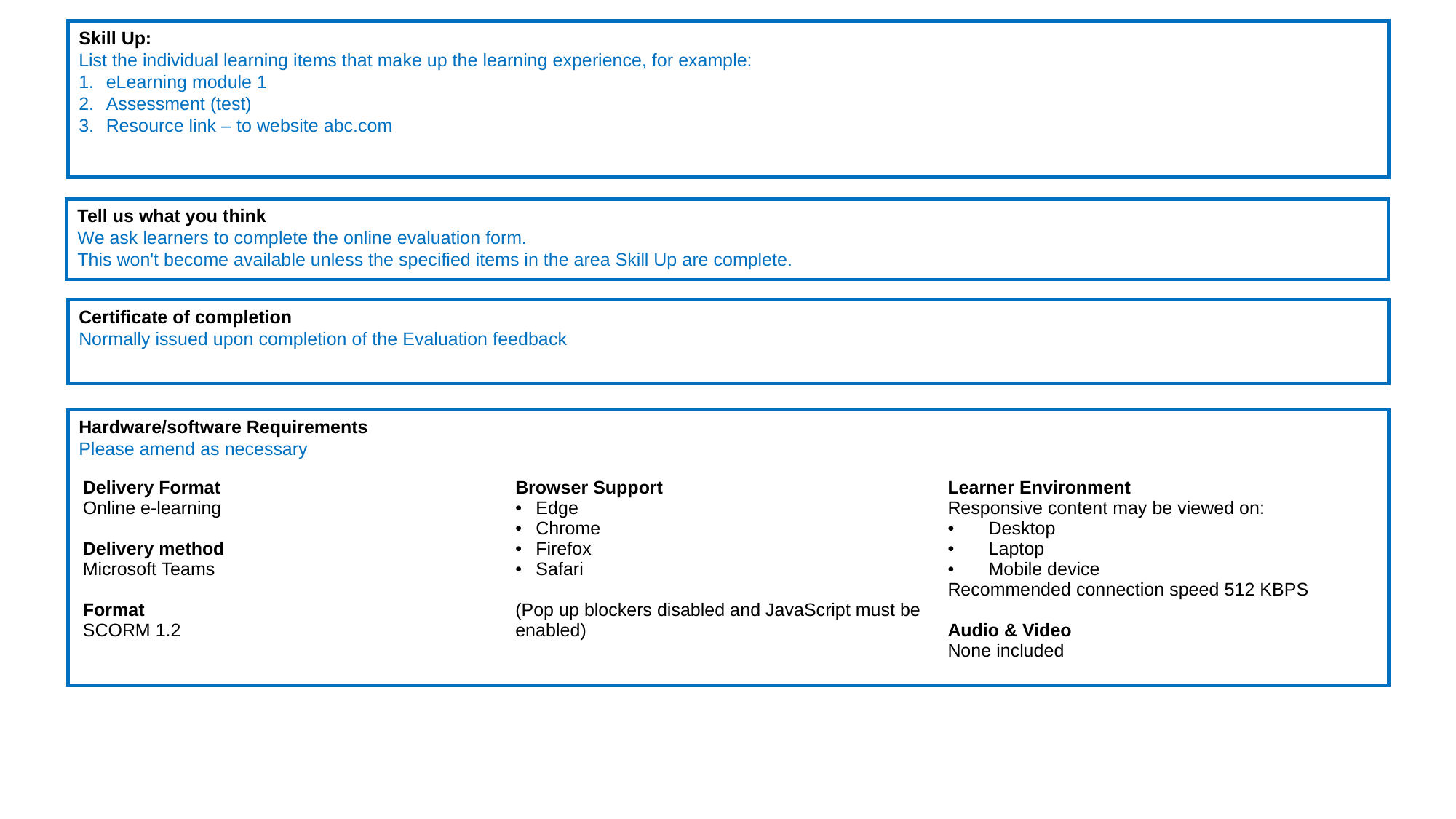

Skill Up:
List the individual learning items that make up the learning experience, for example:
eLearning module 1
Assessment (test)
Resource link – to website abc.com

Tell us what you think
We ask learners to complete the online evaluation form.
This won't become available unless the specified items in the area Skill Up are complete.
Certificate of completion
Normally issued upon completion of the Evaluation feedback

Hardware/software Requirements
Please amend as necessary

| Delivery Format Online e-learning Delivery method Microsoft Teams Format SCORM 1.2 | Browser Support Edge Chrome Firefox Safari (Pop up blockers disabled and JavaScript must be enabled) | Learner Environment Responsive content may be viewed on: Desktop Laptop Mobile device Recommended connection speed 512 KBPS Audio & Video None included |
| --- | --- | --- |